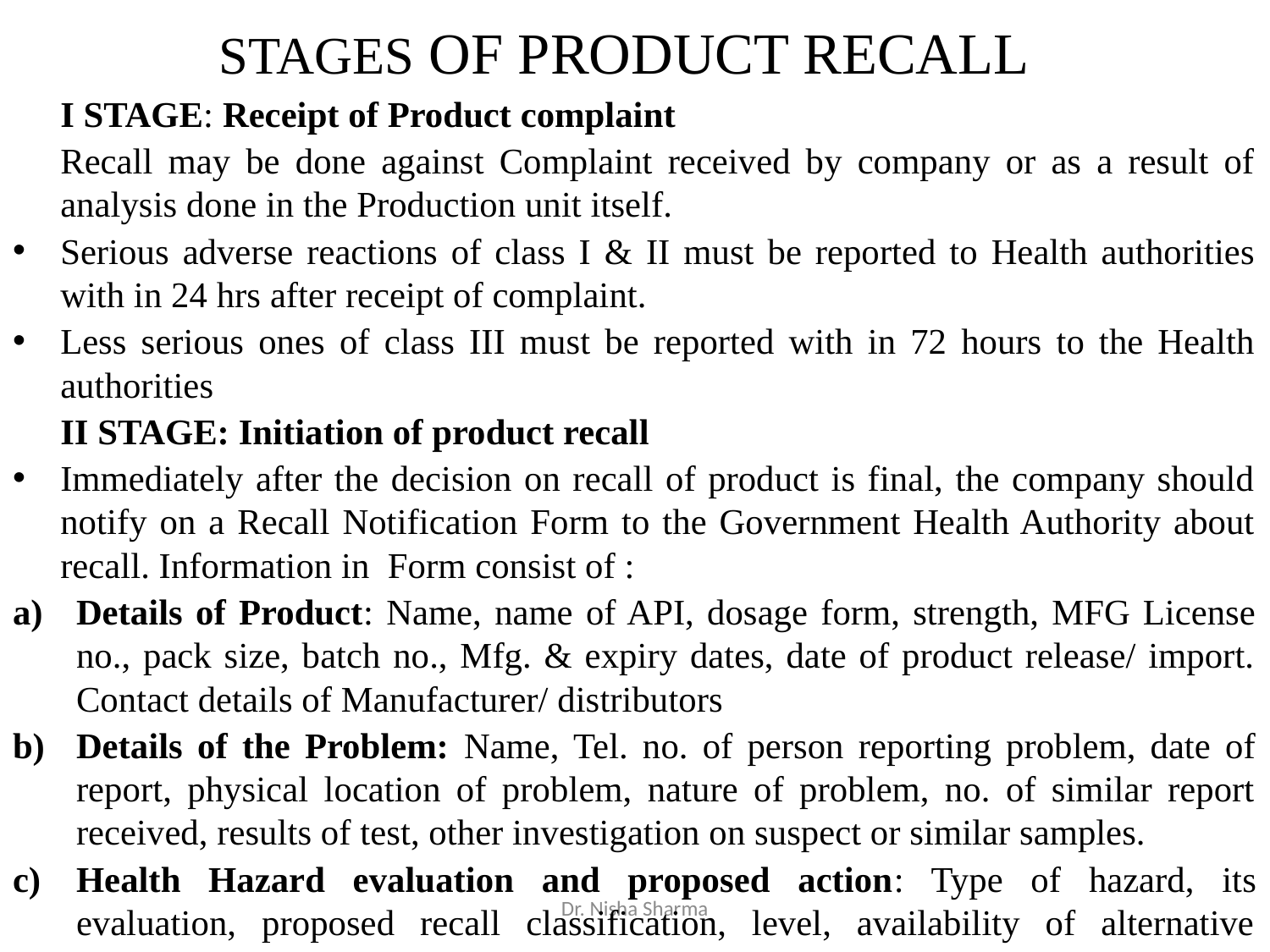

# STAGES OF PRODUCT RECALL
	I STAGE: Receipt of Product complaint
	Recall may be done against Complaint received by company or as a result of analysis done in the Production unit itself.
Serious adverse reactions of class I & II must be reported to Health authorities with in 24 hrs after receipt of complaint.
Less serious ones of class III must be reported with in 72 hours to the Health authorities
	II STAGE: Initiation of product recall
Immediately after the decision on recall of product is final, the company should notify on a Recall Notification Form to the Government Health Authority about recall. Information in  Form consist of :
Details of Product: Name, name of API, dosage form, strength, MFG License no., pack size, batch no., Mfg. & expiry dates, date of product release/ import. Contact details of Manufacturer/ distributors
Details of the Problem: Name, Tel. no. of person reporting problem, date of report, physical location of problem, nature of problem, no. of similar report received, results of test, other investigation on suspect or similar samples.
Health Hazard evaluation and proposed action: Type of hazard, its evaluation, proposed recall classification, level, availability of alternative products

Dr. Nisha Sharma